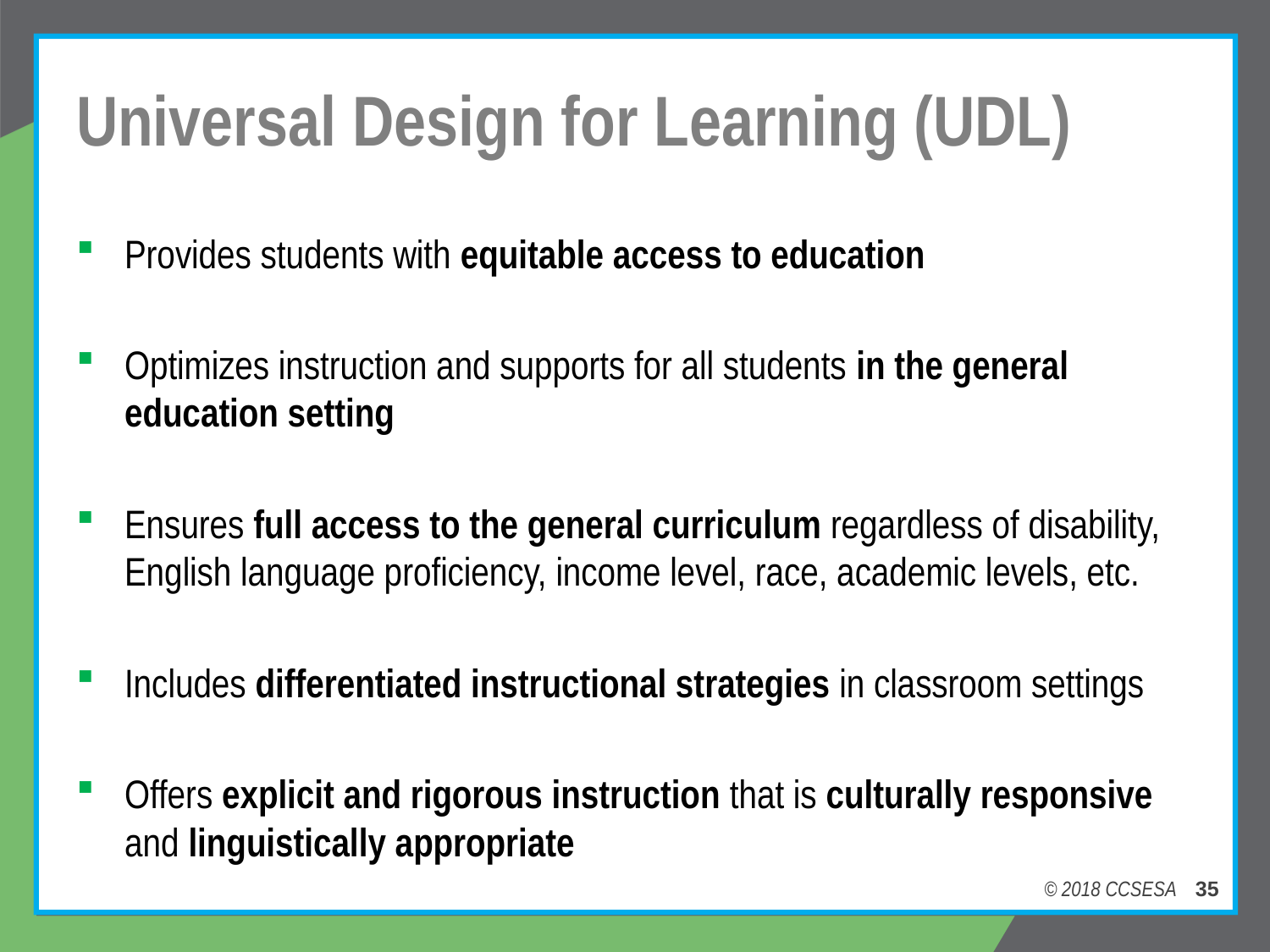

# Universal Design for Learning (UDL)
Provides students with equitable access to education

Optimizes instruction and supports for all students in the general education setting

Ensures full access to the general curriculum regardless of disability, English language proficiency, income level, race, academic levels, etc.

Includes differentiated instructional strategies in classroom settings

Offers explicit and rigorous instruction that is culturally responsive and linguistically appropriate

© 2018 CCSESA    35